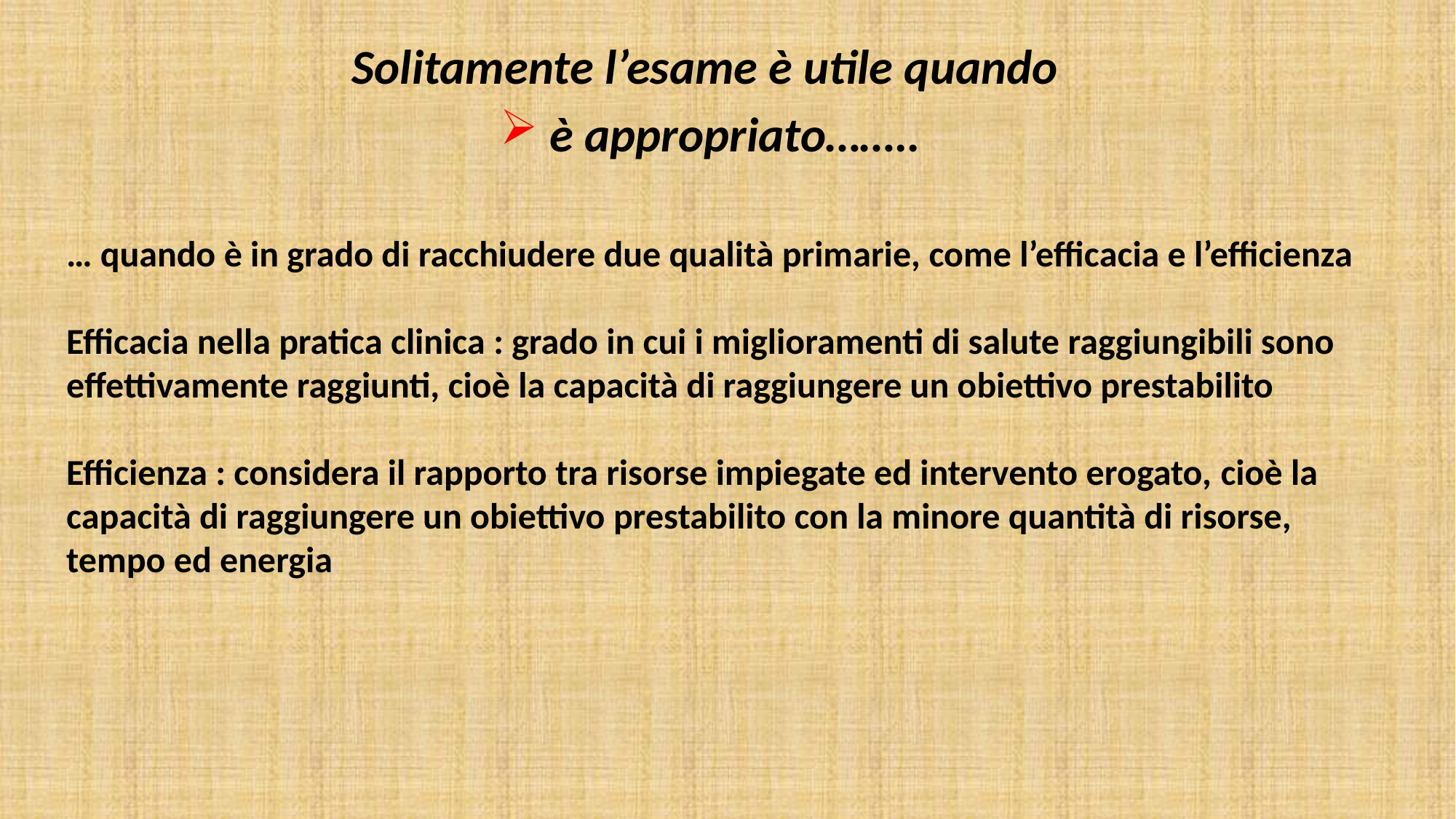

Solitamente l’esame è utile quando
 è appropriato……..

… quando è in grado di racchiudere due qualità primarie, come l’efficacia e l’efficienza

Efficacia nella pratica clinica : grado in cui i miglioramenti di salute raggiungibili sono effettivamente raggiunti, cioè la capacità di raggiungere un obiettivo prestabilito

Efficienza : considera il rapporto tra risorse impiegate ed intervento erogato, cioè la capacità di raggiungere un obiettivo prestabilito con la minore quantità di risorse, tempo ed energia